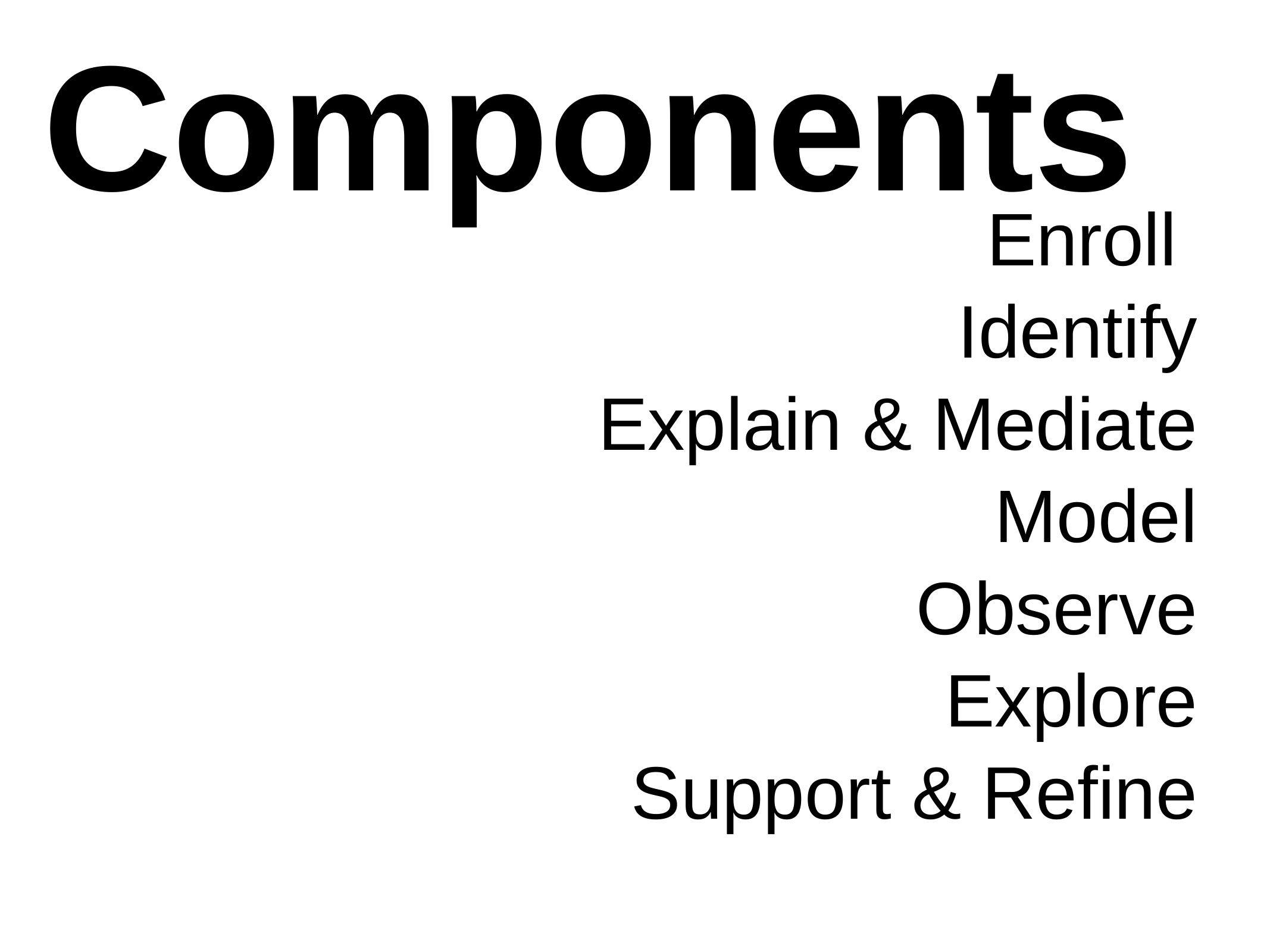

# Components
Enroll
Identify
Explain & Mediate
Model
Observe
Explore
Support & Refine